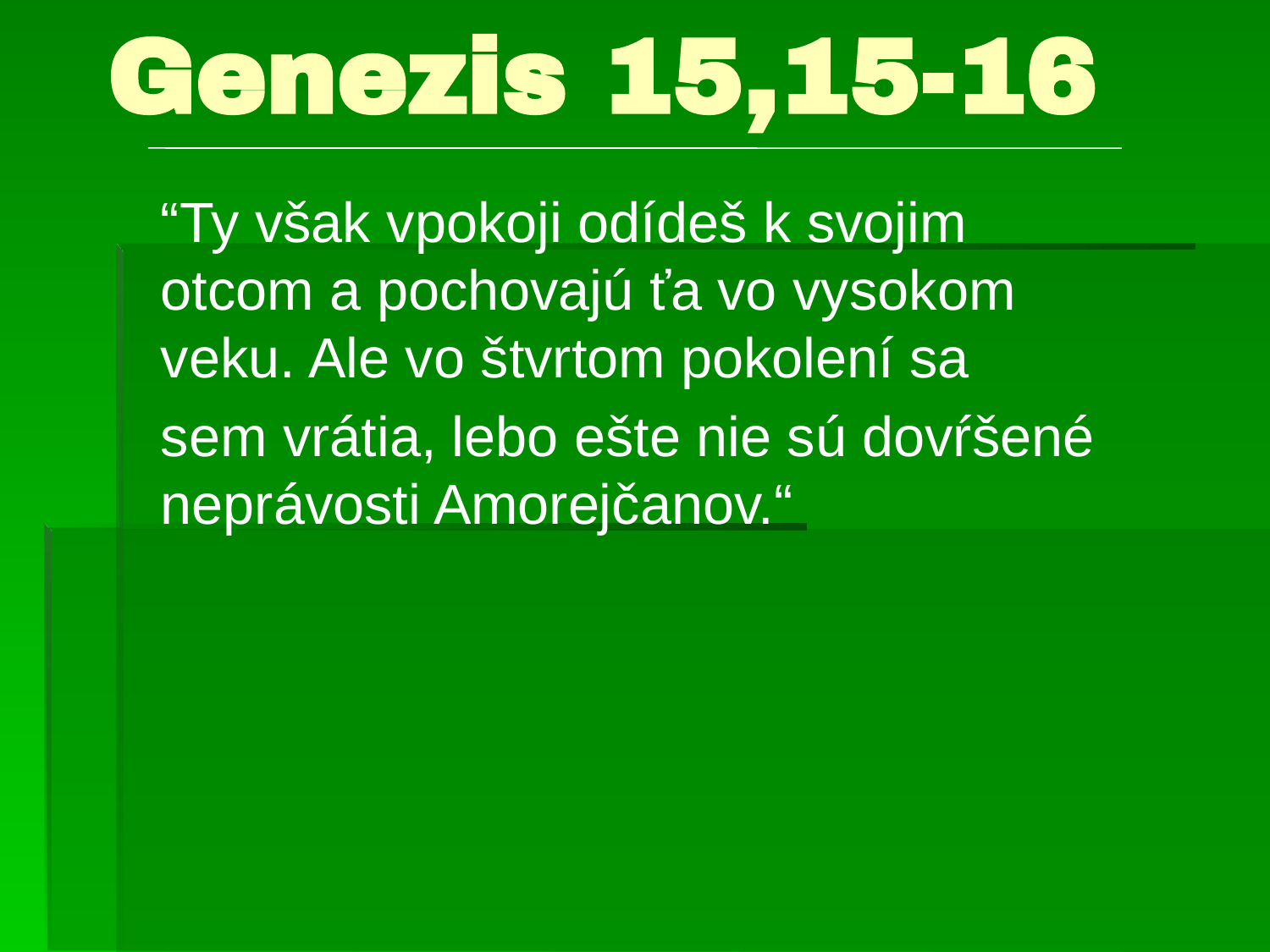

# Genezis 15,15-16

“Ty však vpokoji odídeš k svojim otcom a pochovajú ťa vo vysokom veku. Ale vo štvrtom pokolení sa
sem vrátia, lebo ešte nie sú dovŕšené neprávosti Amorejčanov.“